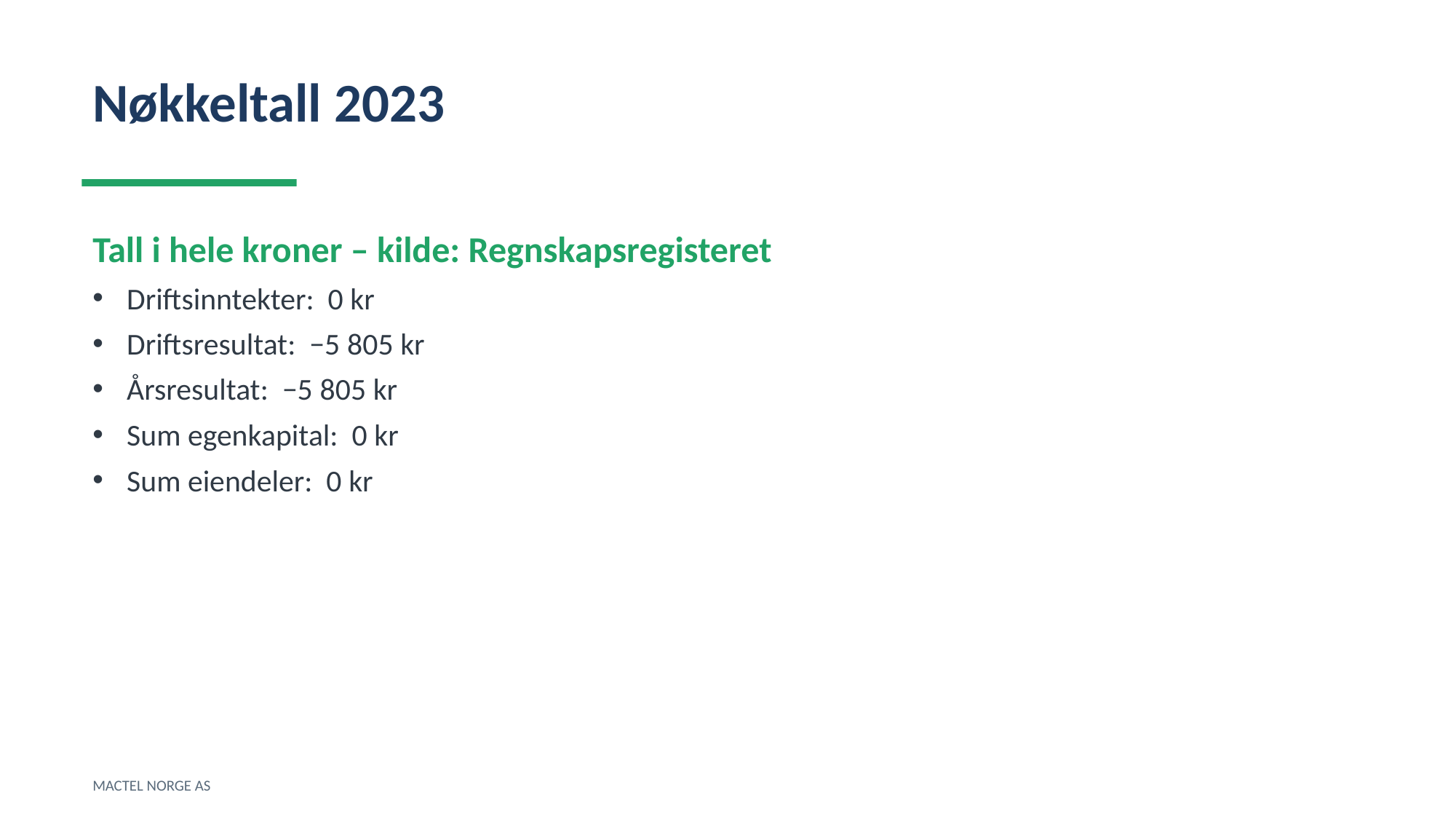

Nøkkeltall 2023

Tall i hele kroner – kilde: Regnskapsregisteret
Driftsinntekter:  0 kr
Driftsresultat:  −5 805 kr
Årsresultat:  −5 805 kr
Sum egenkapital:  0 kr
Sum eiendeler:  0 kr
MACTEL NORGE AS